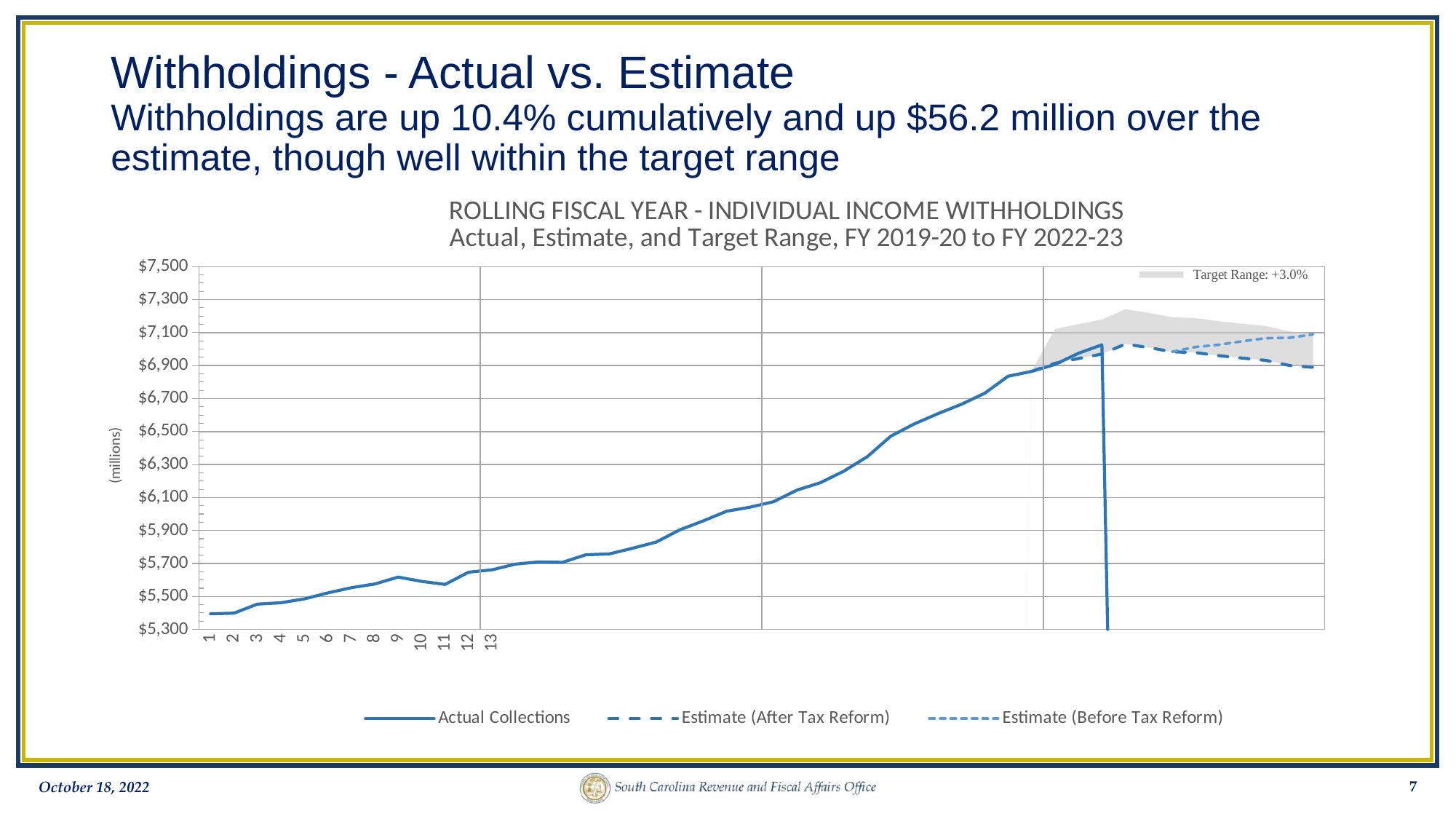

# Withholdings - Actual vs. Estimate Withholdings are up 10.4% cumulatively and up $56.2 million over the estimate, though well within the target range

### Chart: ROLLING FISCAL YEAR - INDIVIDUAL INCOME WITHHOLDINGS
Actual, Estimate, and Target Range, FY 2019-20 to FY 2022-23

| Category |  | Threshold Range |  |  |  | Y |
|---|---|---|---|---|---|---|
7
October 18, 2022